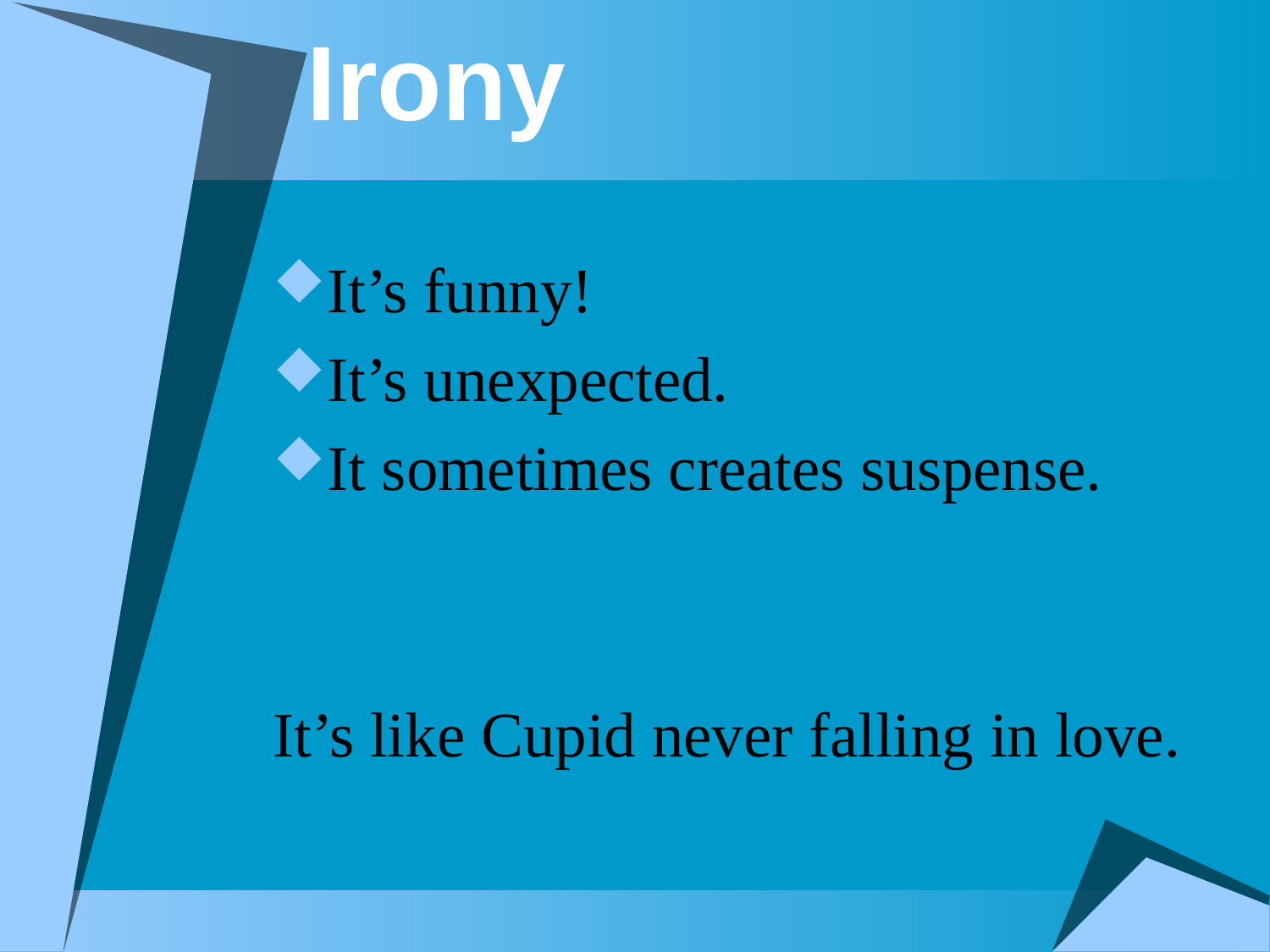

# Irony
It’s funny!
It’s unexpected.
It sometimes creates suspense.

It’s like Cupid never falling in love.